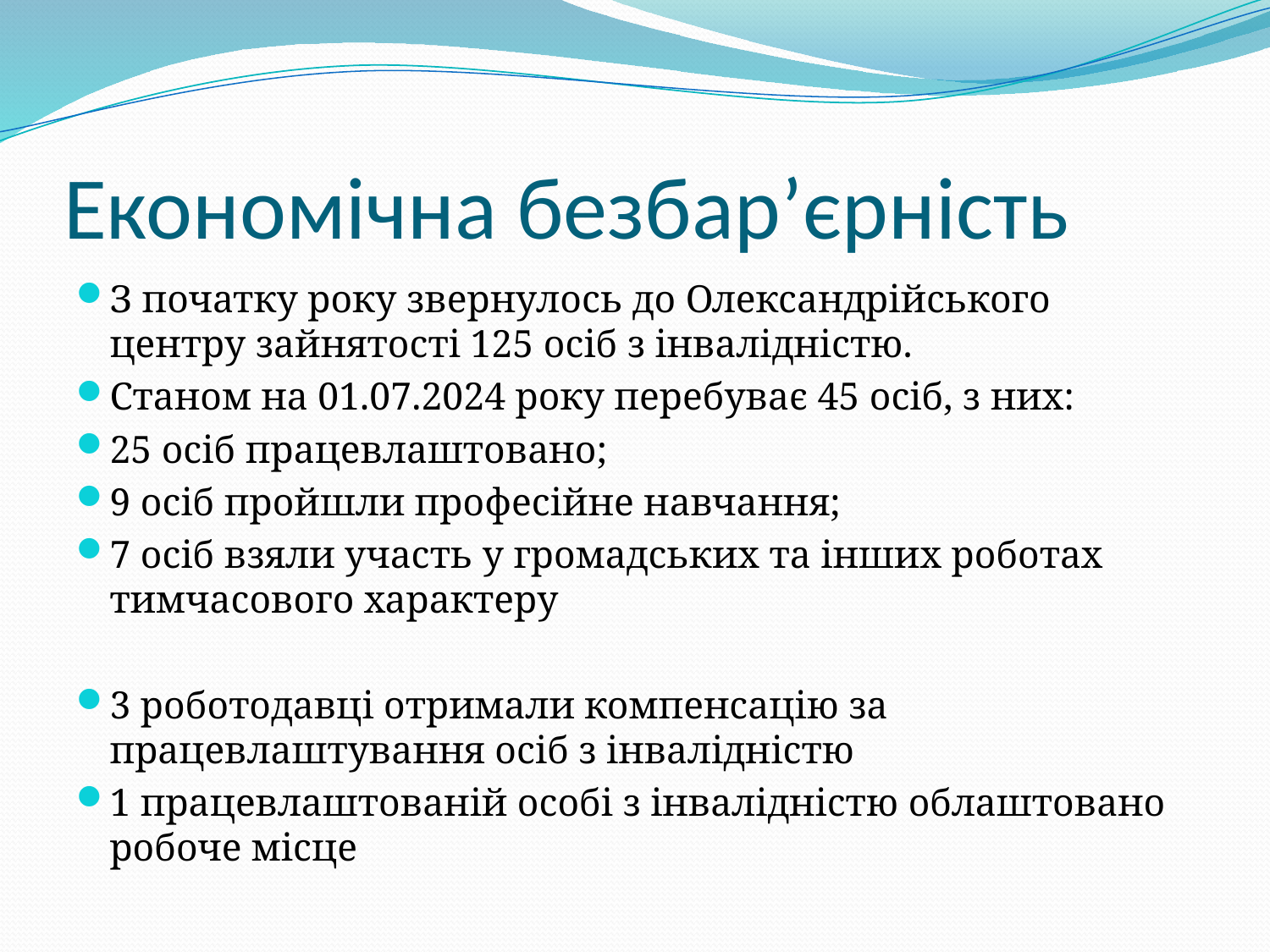

# Економічна безбар’єрність
З початку року звернулось до Олександрійського центру зайнятості 125 осіб з інвалідністю.
Станом на 01.07.2024 року перебуває 45 осіб, з них:
25 осіб працевлаштовано;
9 осіб пройшли професійне навчання;
7 осіб взяли участь у громадських та інших роботах тимчасового характеру

3 роботодавці отримали компенсацію за працевлаштування осіб з інвалідністю
1 працевлаштованій особі з інвалідністю облаштовано робоче місце